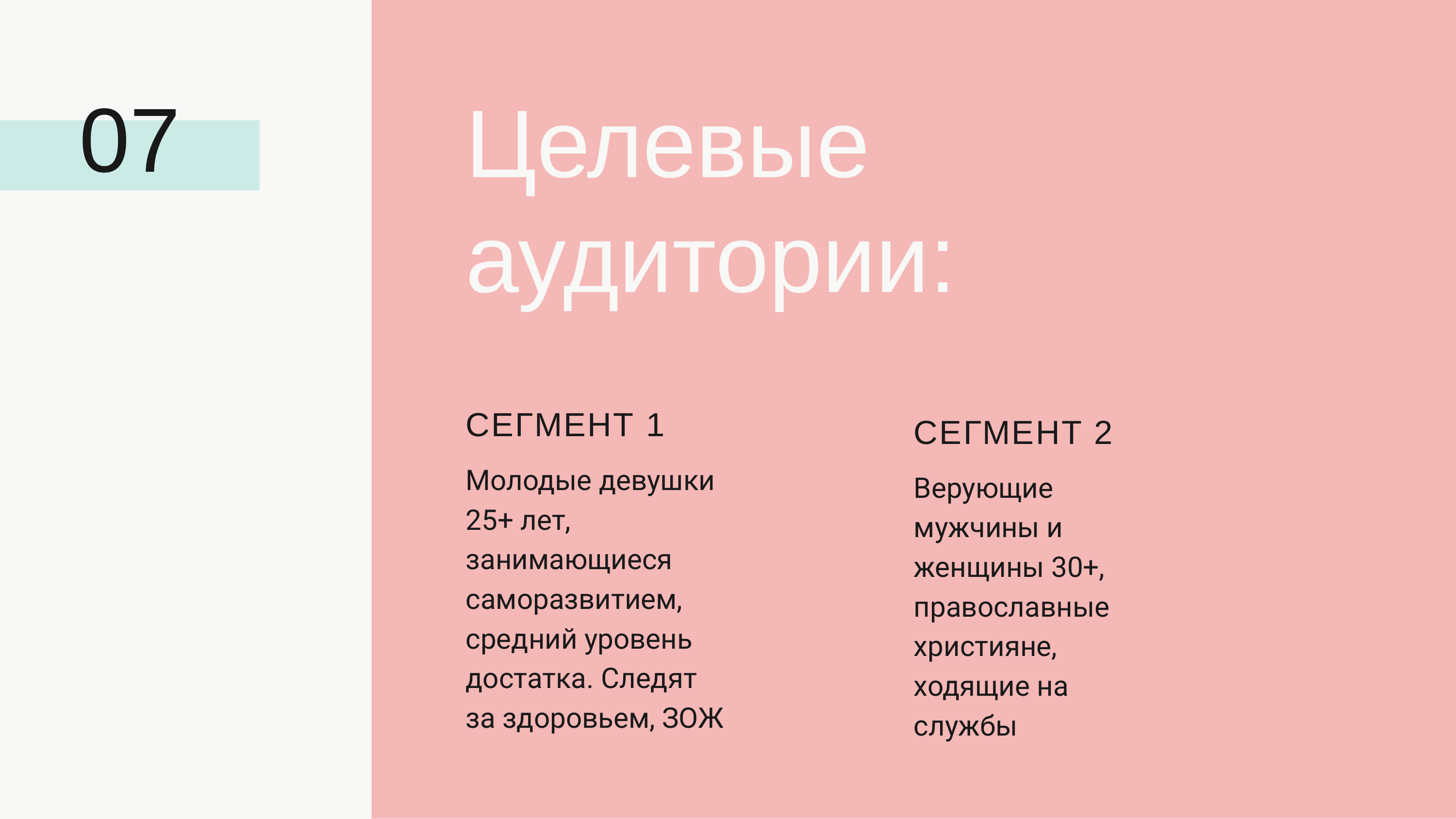

07
Целевые аудитории:

СЕГМЕНТ 1
Молодые девушки 25+ лет, занимающиеся саморазвитием, средний уровень достатка. Следят за здоровьем, ЗОЖ
СЕГМЕНТ 2
Верующие мужчины и женщины 30+, православные християне, ходящие на службы